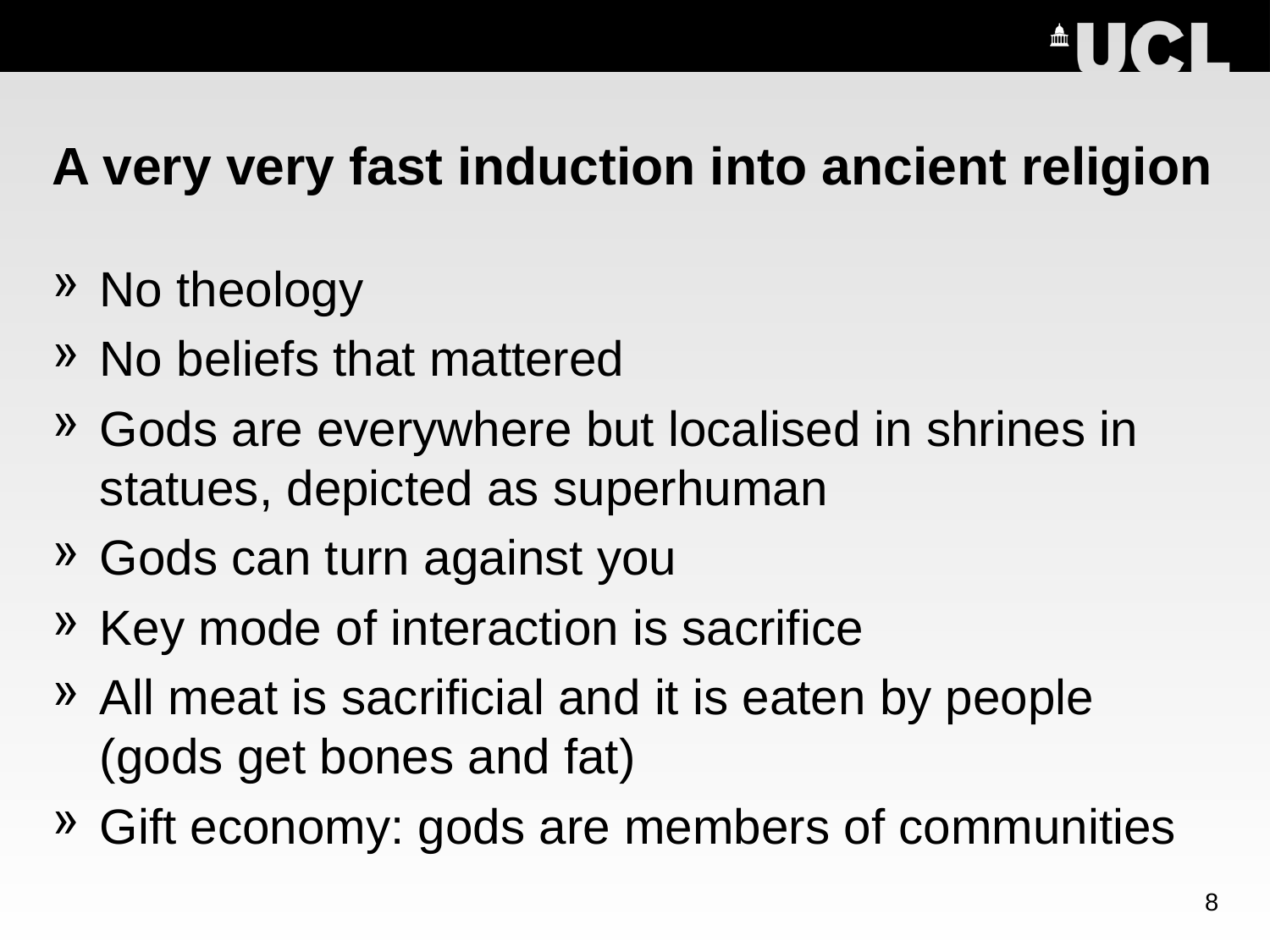

# A very very fast induction into ancient religion
No theology
No beliefs that mattered
Gods are everywhere but localised in shrines in statues, depicted as superhuman
Gods can turn against you
Key mode of interaction is sacrifice
All meat is sacrificial and it is eaten by people (gods get bones and fat)
Gift economy: gods are members of communities
8